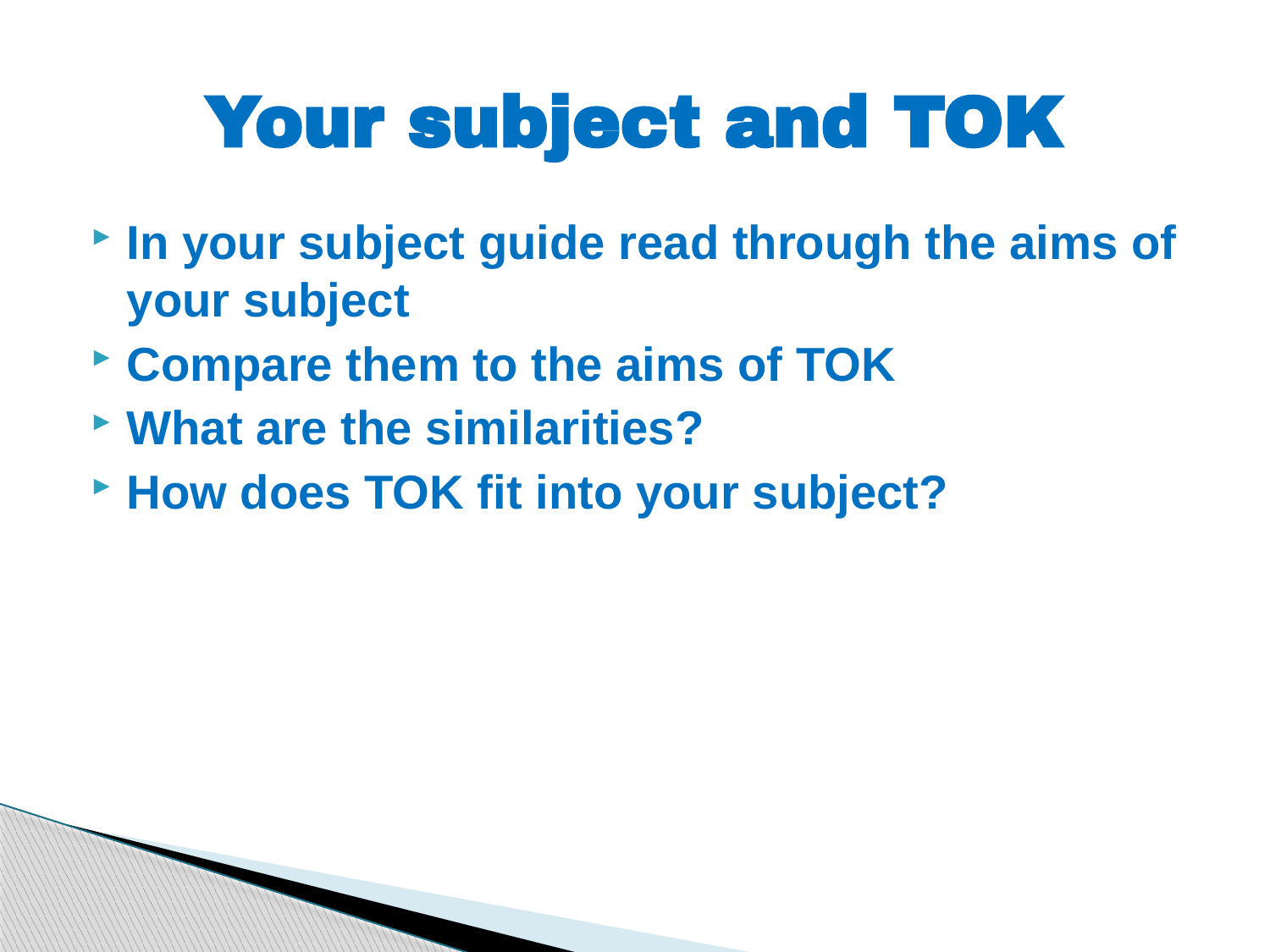

# Your subject and TOK
In your subject guide read through the aims of your subject
Compare them to the aims of TOK
What are the similarities?
How does TOK fit into your subject?